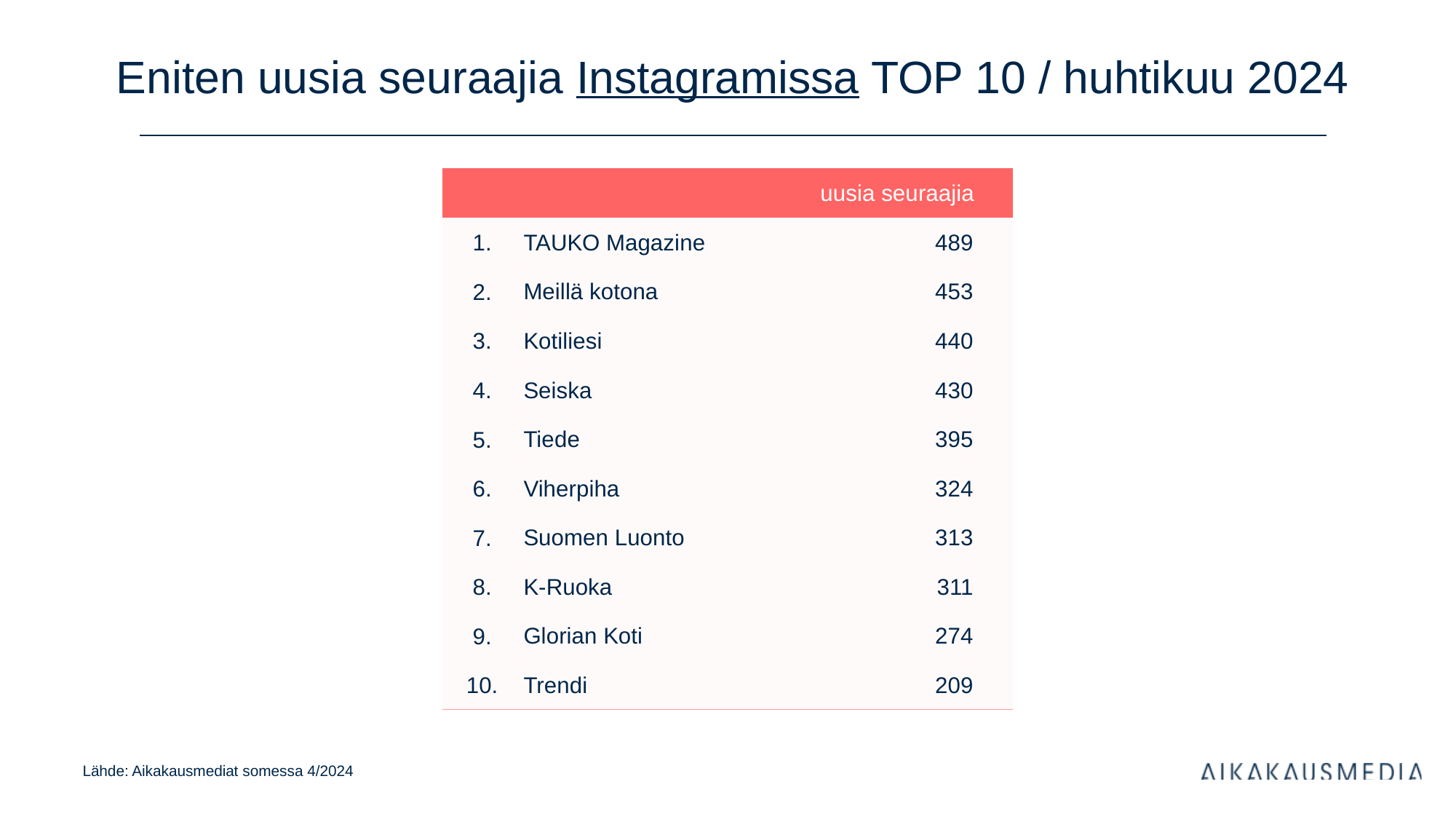

# Eniten uusia seuraajia Instagramissa TOP 10 / huhtikuu 2024
| uusia seuraajia |  | kanavan tilaajia |  |
| --- | --- | --- | --- |
| 1. | TAUKO Magazine | 489 |  |
| 2. | Meillä kotona | 453 |  |
| 3. | Kotiliesi | 440 |  |
| 4. | Seiska | 430 |  |
| 5. | Tiede | 395 |  |
| 6. | Viherpiha | 324 |  |
| 7. | Suomen Luonto | 313 |  |
| 8. | K-Ruoka | 311 |  |
| 9. | Glorian Koti | 274 |  |
| 10. | Trendi | 209 |  |